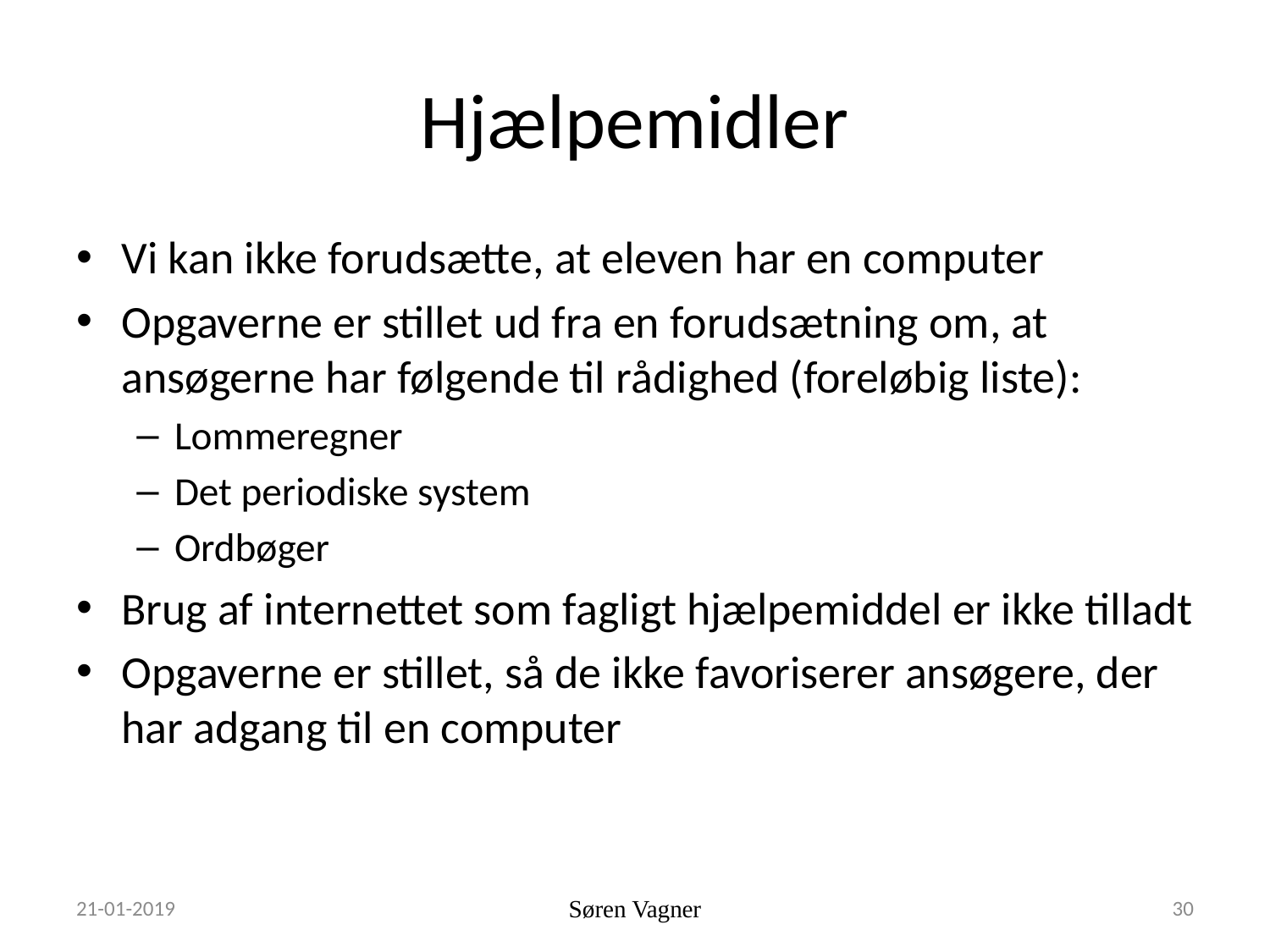

# Hjælpemidler
Vi kan ikke forudsætte, at eleven har en computer
Opgaverne er stillet ud fra en forudsætning om, at ansøgerne har følgende til rådighed (foreløbig liste):
Lommeregner
Det periodiske system
Ordbøger
Brug af internettet som fagligt hjælpemiddel er ikke tilladt
Opgaverne er stillet, så de ikke favoriserer ansøgere, der har adgang til en computer

21-01-2019
Søren Vagner
30